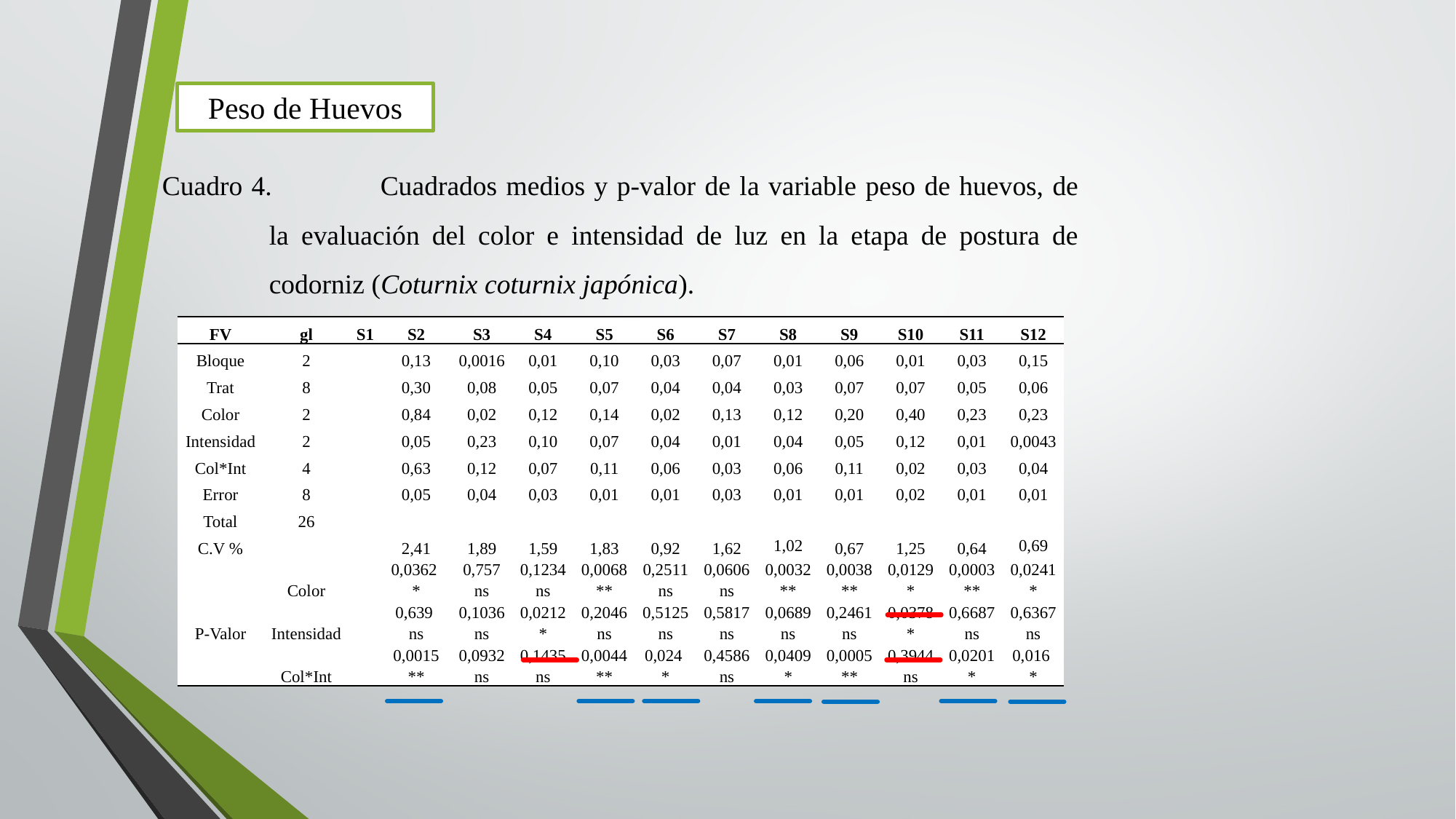

Peso de Huevos
Cuadro 4.	Cuadrados medios y p-valor de la variable peso de huevos, de la evaluación del color e intensidad de luz en la etapa de postura de codorniz (Coturnix coturnix japónica).
| FV | gl | S1 | S2 | S3 | S4 | S5 | S6 | S7 | S8 | S9 | S10 | S11 | S12 |
| --- | --- | --- | --- | --- | --- | --- | --- | --- | --- | --- | --- | --- | --- |
| Bloque | 2 |  | 0,13 | 0,0016 | 0,01 | 0,10 | 0,03 | 0,07 | 0,01 | 0,06 | 0,01 | 0,03 | 0,15 |
| Trat | 8 |  | 0,30 | 0,08 | 0,05 | 0,07 | 0,04 | 0,04 | 0,03 | 0,07 | 0,07 | 0,05 | 0,06 |
| Color | 2 |  | 0,84 | 0,02 | 0,12 | 0,14 | 0,02 | 0,13 | 0,12 | 0,20 | 0,40 | 0,23 | 0,23 |
| Intensidad | 2 |  | 0,05 | 0,23 | 0,10 | 0,07 | 0,04 | 0,01 | 0,04 | 0,05 | 0,12 | 0,01 | 0,0043 |
| Col\*Int | 4 |  | 0,63 | 0,12 | 0,07 | 0,11 | 0,06 | 0,03 | 0,06 | 0,11 | 0,02 | 0,03 | 0,04 |
| Error | 8 |  | 0,05 | 0,04 | 0,03 | 0,01 | 0,01 | 0,03 | 0,01 | 0,01 | 0,02 | 0,01 | 0,01 |
| Total | 26 |  |  |  |  |  |  |  |  |  |  |  |  |
| C.V % |  |  | 2,41 | 1,89 | 1,59 | 1,83 | 0,92 | 1,62 | 1,02 | 0,67 | 1,25 | 0,64 | 0,69 |
|  | Color |  | 0,0362 \* | 0,757 ns | 0,1234 ns | 0,0068 \*\* | 0,2511 ns | 0,0606 ns | 0,0032 \*\* | 0,0038 \*\* | 0,0129 \* | 0,0003 \*\* | 0,0241 \* |
| P-Valor | Intensidad |  | 0,639 ns | 0,1036 ns | 0,0212 \* | 0,2046 ns | 0,5125 ns | 0,5817 ns | 0,0689 ns | 0,2461 ns | 0,0378 \* | 0,6687 ns | 0,6367 ns |
|  | Col\*Int |  | 0,0015 \*\* | 0,0932 ns | 0,1435 ns | 0,0044 \*\* | 0,024 \* | 0,4586 ns | 0,0409 \* | 0,0005 \*\* | 0,3944 ns | 0,0201 \* | 0,016 \* |